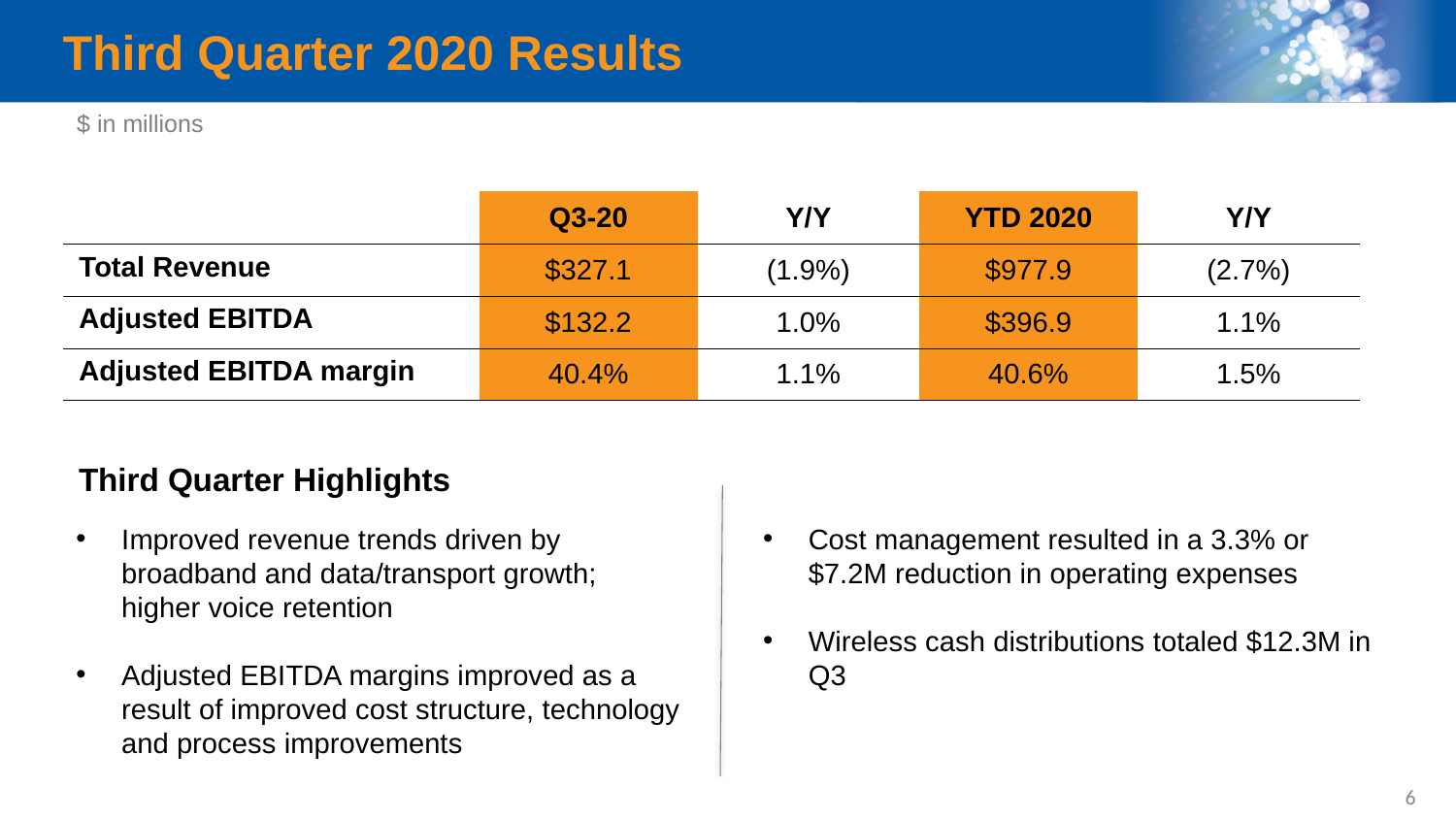

# Third Quarter 2020 Results
$ in millions
|  | Q3-20 | Y/Y | YTD 2020 | Y/Y |
| --- | --- | --- | --- | --- |
| Total Revenue | $327.1 | (1.9%) | $977.9 | (2.7%) |
| Adjusted EBITDA | $132.2 | 1.0% | $396.9 | 1.1% |
| Adjusted EBITDA margin | 40.4% | 1.1% | 40.6% | 1.5% |
Third Quarter Highlights
Improved revenue trends driven by broadband and data/transport growth;
higher voice retention

Adjusted EBITDA margins improved as a result of improved cost structure, technology and process improvements
Cost management resulted in a 3.3% or $7.2M reduction in operating expenses
Wireless cash distributions totaled $12.3M in Q3

6